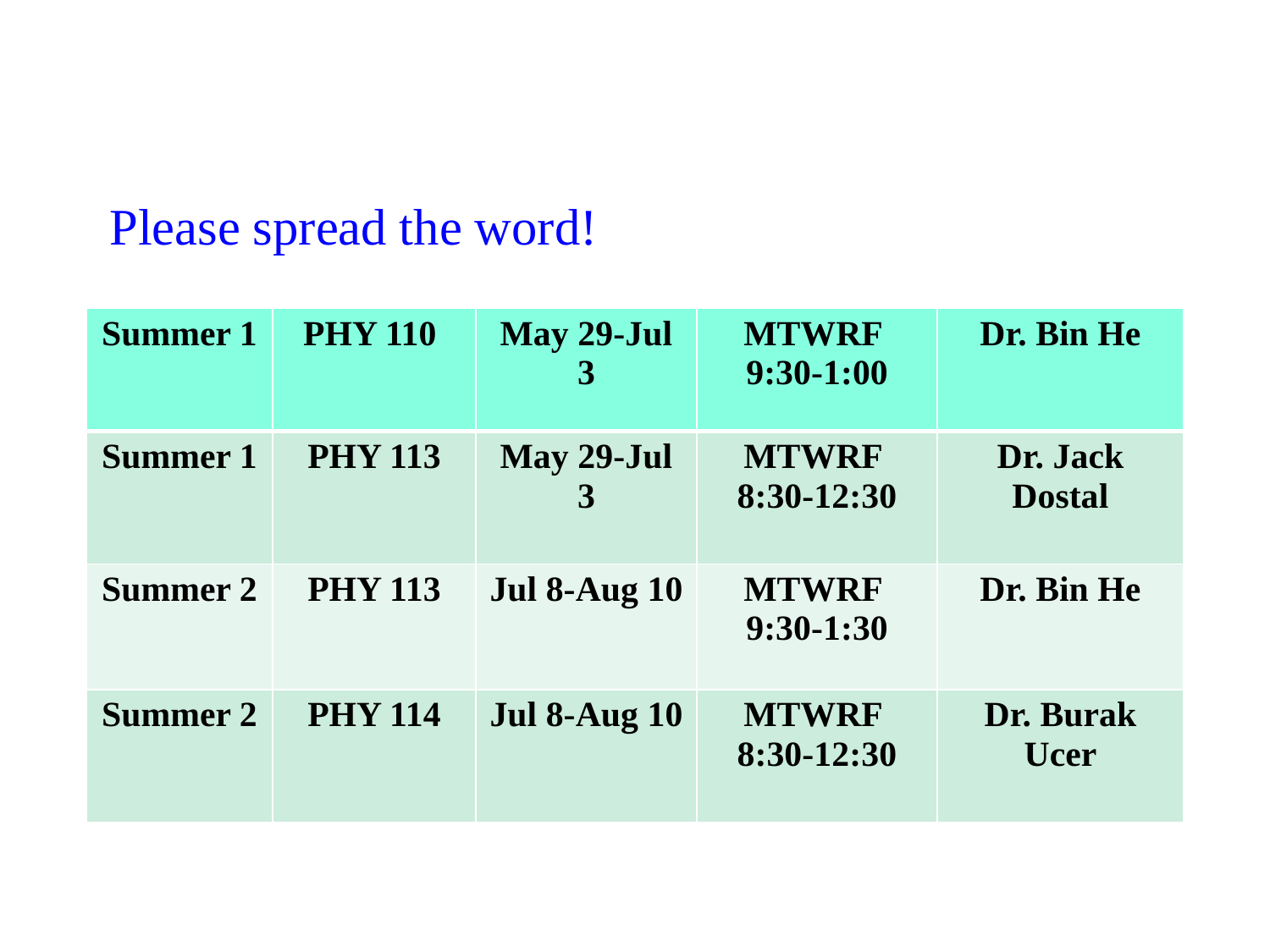

Summer Session Registration (Mar 18 – May 31)

Please spread the word!

| Summer 1 | PHY 110 | May 29-Jul 3 | MTWRF 9:30-1:00 | Dr. Bin He |
| --- | --- | --- | --- | --- |
| Summer 1 | PHY 113 | May 29-Jul 3 | MTWRF 8:30-12:30 | Dr. Jack Dostal |
| Summer 2 | PHY 113 | Jul 8-Aug 10 | MTWRF 9:30-1:30 | Dr. Bin He |
| Summer 2 | PHY 114 | Jul 8-Aug 10 | MTWRF 8:30-12:30 | Dr. Burak Ucer |